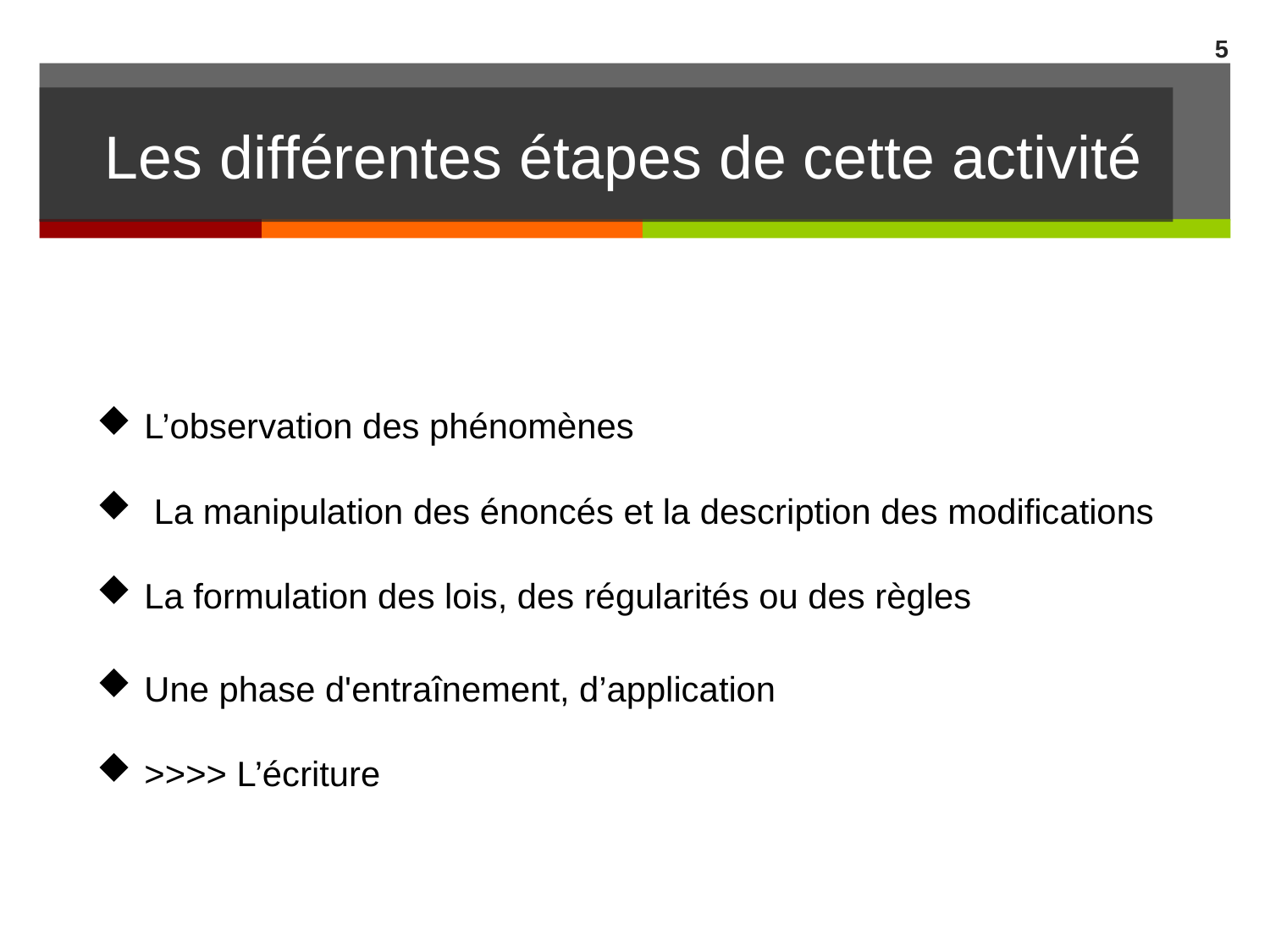

5
# Les différentes étapes de cette activité

L’observation des phénomènes

 La manipulation des énoncés et la description des modifications

La formulation des lois, des régularités ou des règles

Une phase d'entraînement, d’application

>>>> L’écriture